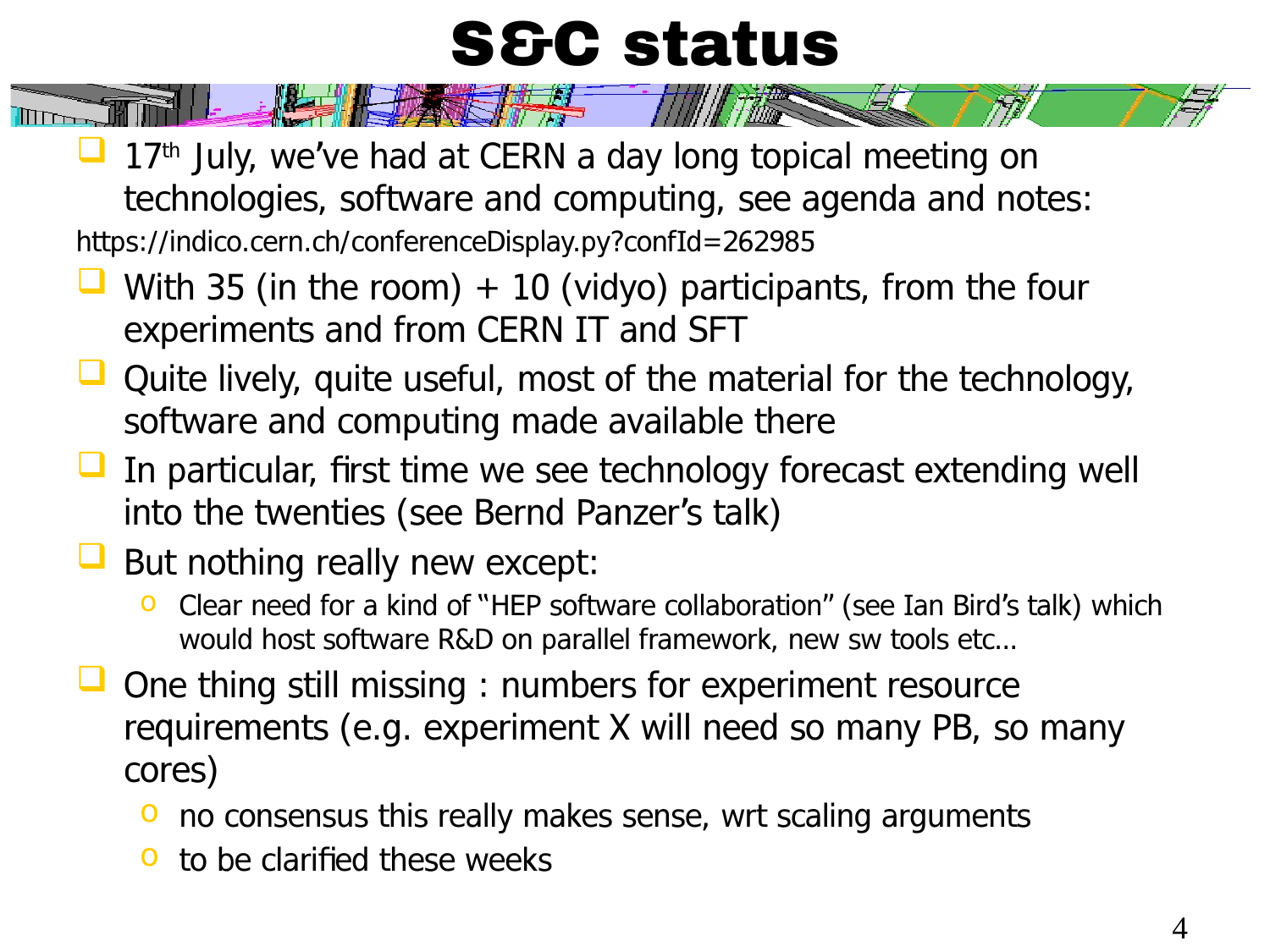

# S&C status
17th July, we’ve had at CERN a day long topical meeting on technologies, software and computing, see agenda and notes:
https://indico.cern.ch/conferenceDisplay.py?confId=262985
With 35 (in the room) + 10 (vidyo) participants, from the four experiments and from CERN IT and SFT
Quite lively, quite useful, most of the material for the technology, software and computing made available there
In particular, first time we see technology forecast extending well into the twenties (see Bernd Panzer’s talk)
But nothing really new except:
Clear need for a kind of “HEP software collaboration” (see Ian Bird’s talk) which would host software R&D on parallel framework, new sw tools etc…
One thing still missing : numbers for experiment resource requirements (e.g. experiment X will need so many PB, so many cores)
no consensus this really makes sense, wrt scaling arguments
to be clarified these weeks